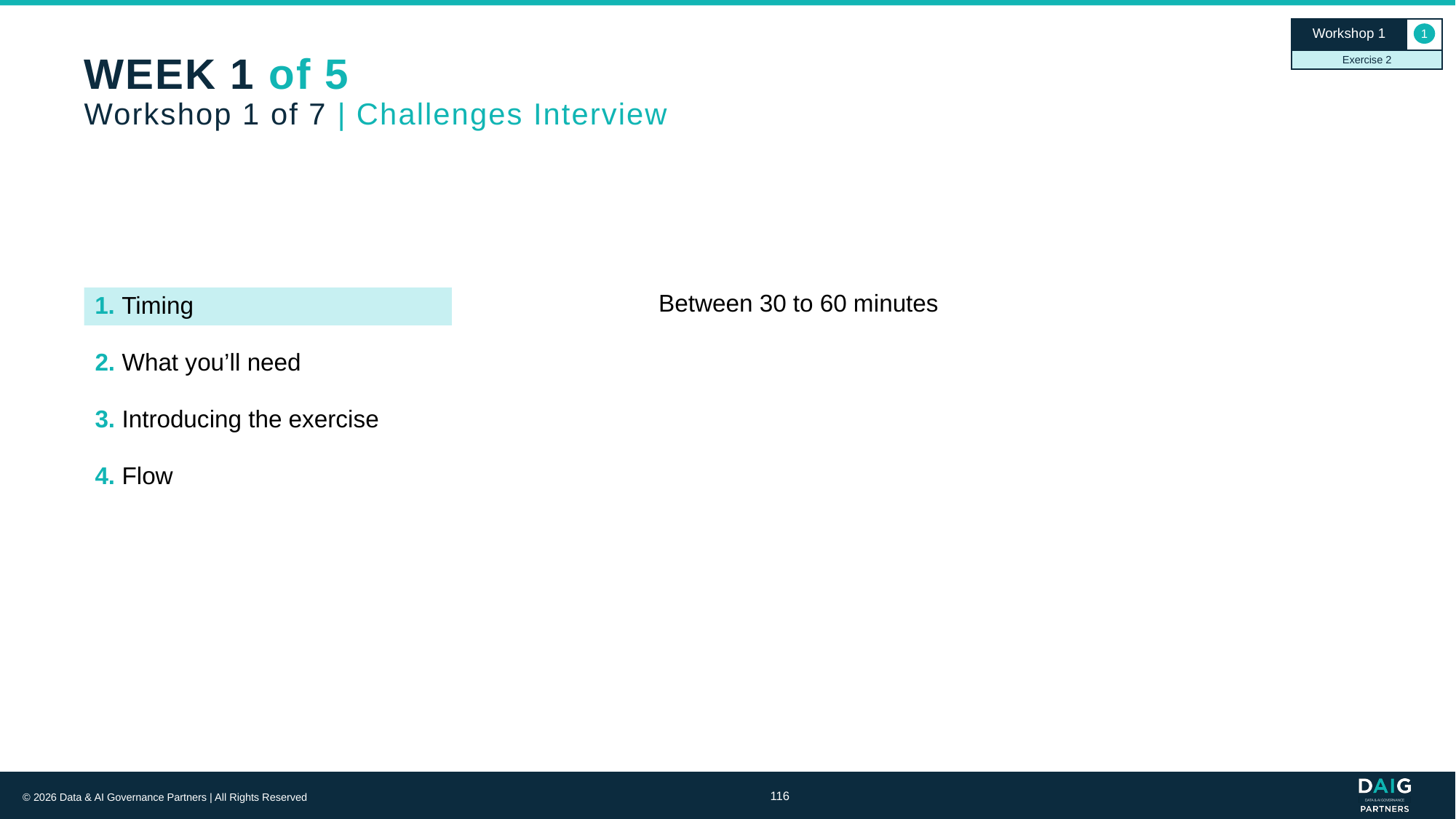

Workshop 1

1
Exercise 2
# WEEK 1 of 5 Workshop 1 of 7 | Challenges Interview
1. Timing
Between 30 to 60 minutes
2. What you’ll need
3. Introducing the exercise
4. Flow
116
© 2026 Data & AI Governance Partners | All Rights Reserved